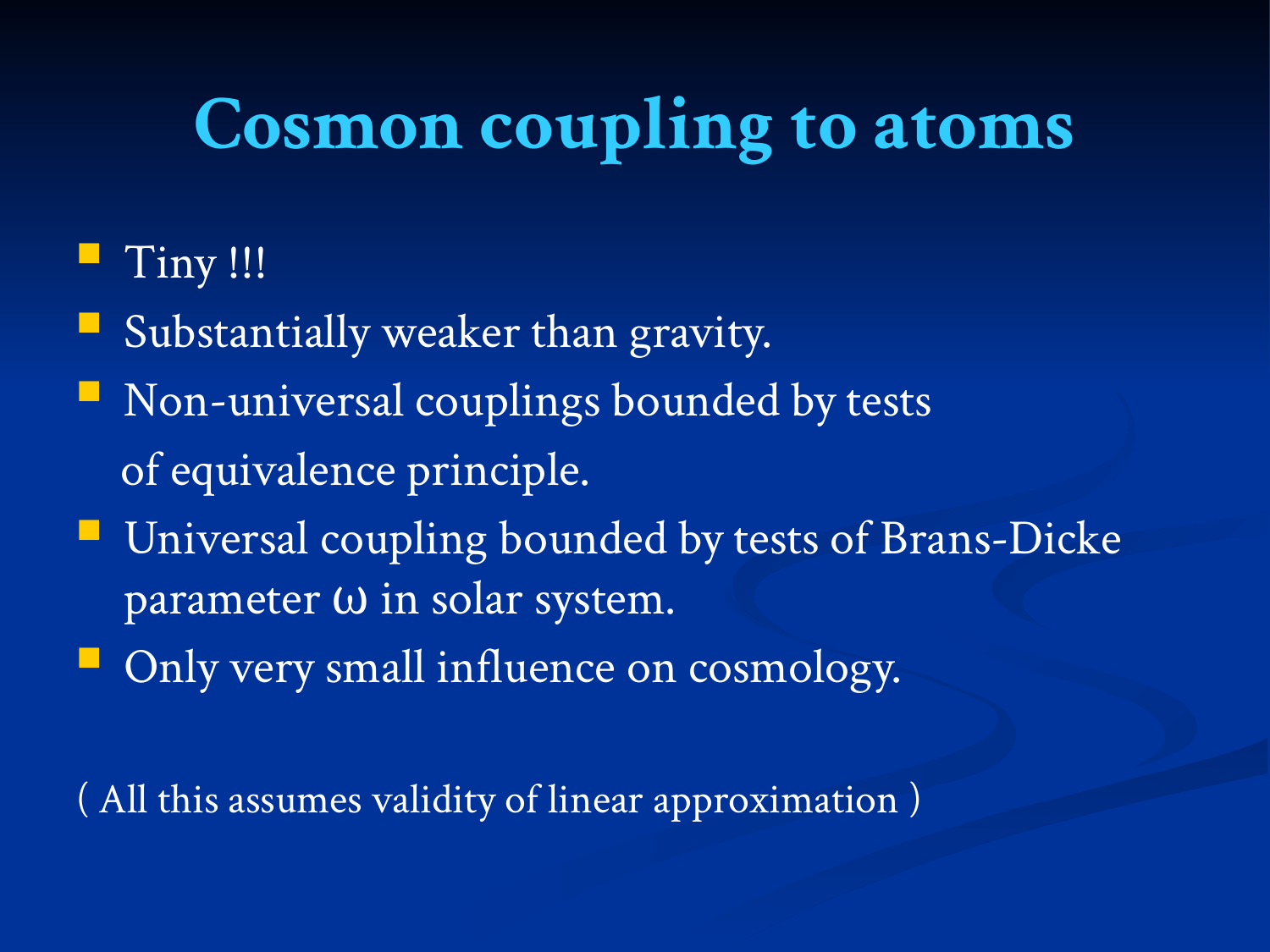

# Cosmon coupling to atoms
Tiny !!!
Substantially weaker than gravity.
Non-universal couplings bounded by tests
    of equivalence principle.
Universal coupling bounded by tests of Brans-Dicke parameter ω in solar system.
Only very small influence on cosmology.

( All this assumes validity of linear approximation )